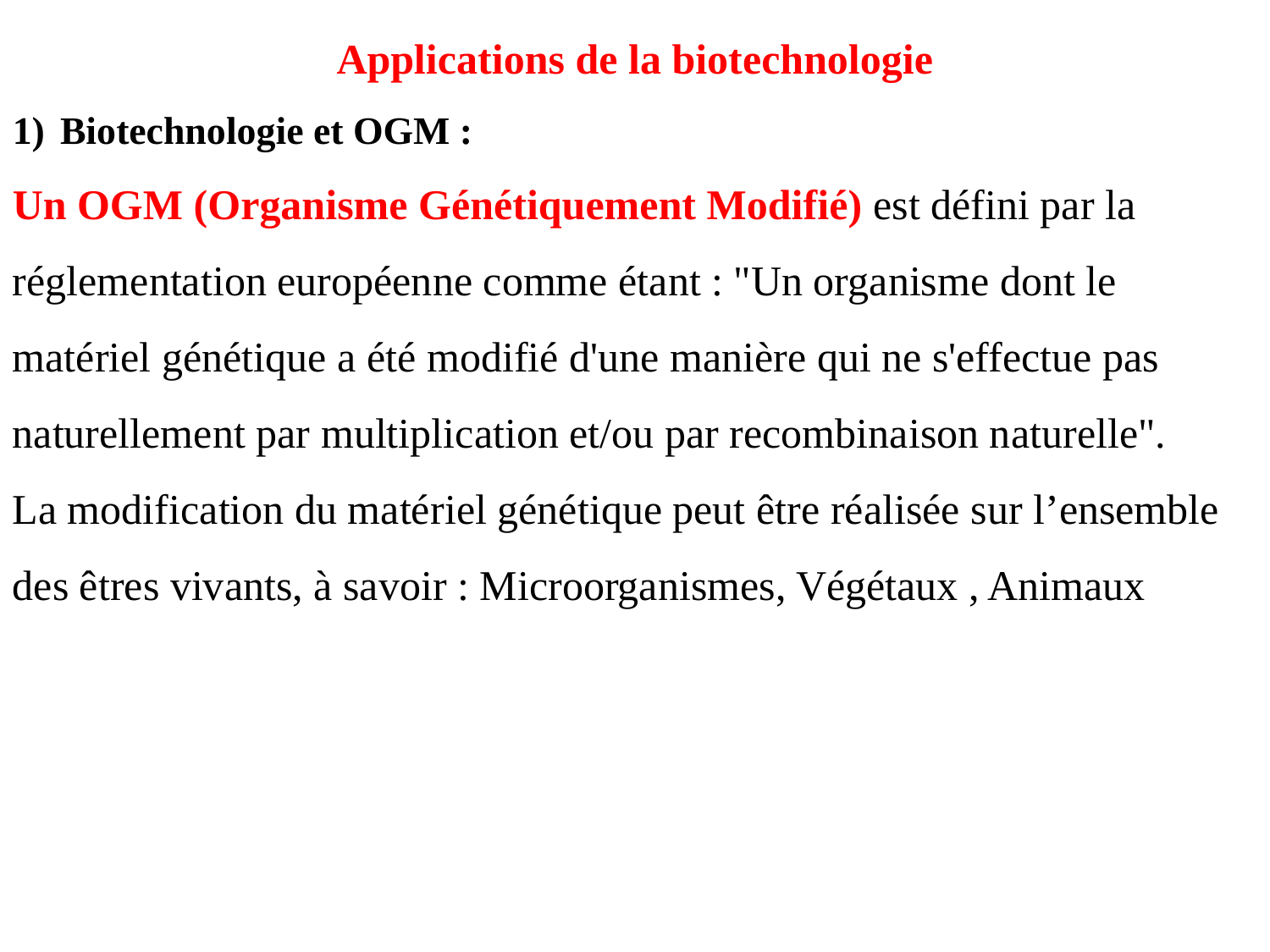

Applications de la biotechnologie
Biotechnologie et OGM :
Un OGM (Organisme Génétiquement Modifié) est défini par la
réglementation européenne comme étant : "Un organisme dont le
matériel génétique a été modifié d'une manière qui ne s'effectue pas
naturellement par multiplication et/ou par recombinaison naturelle".
La modification du matériel génétique peut être réalisée sur l’ensemble
des êtres vivants, à savoir : Microorganismes, Végétaux , Animaux